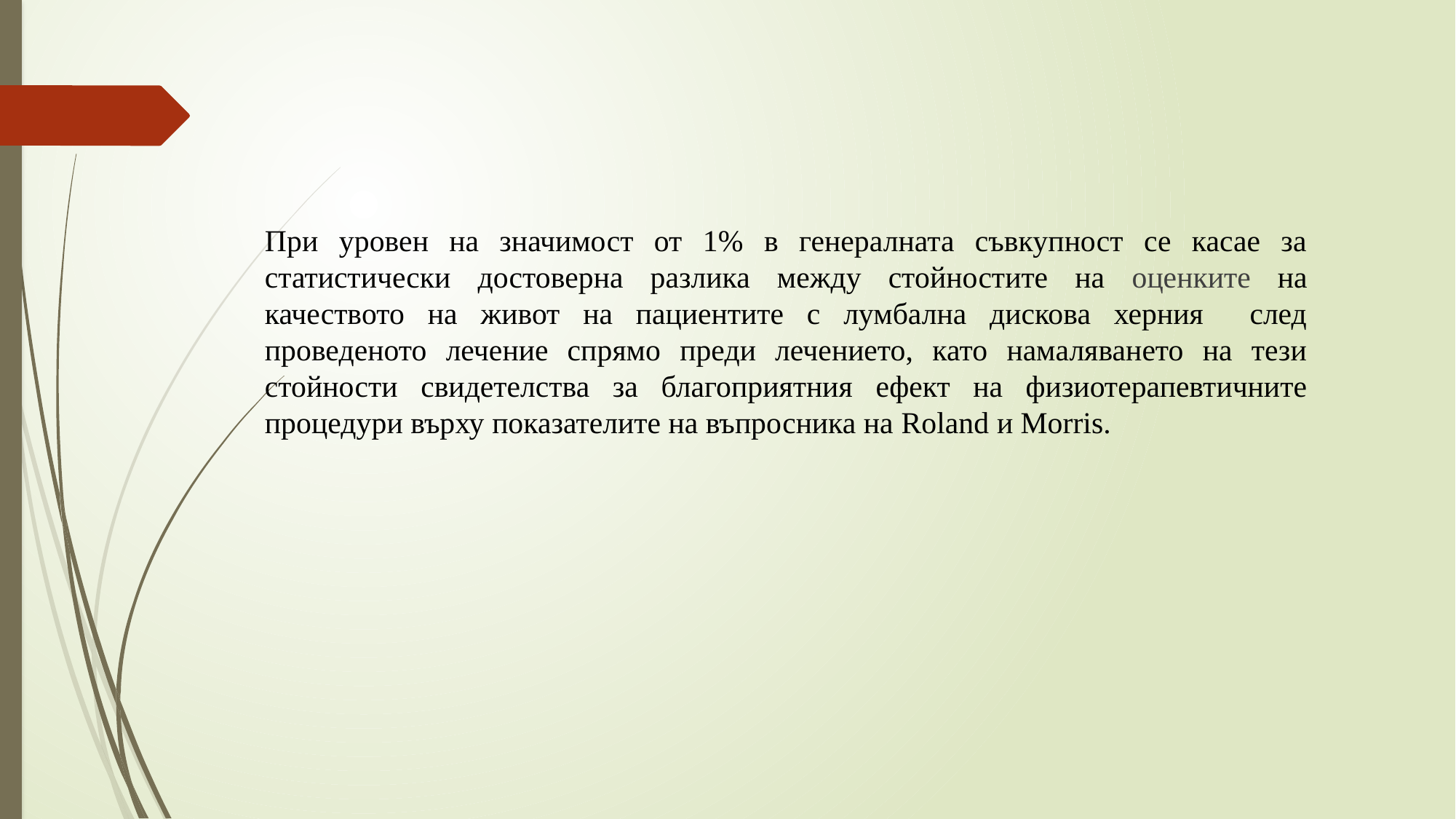

При уровен на значимост от 1% в генералната съвкупност се касае за статистически достоверна разлика между стойностите на оценките на качеството на живот на пациентите с лумбална дискова херния  след проведеното лечение спрямо преди лечението, като намаляването на тези стойности свидетелства за благоприятния ефект на физиотерапевтичните процедури върху показателите на въпросника на Roland и Morris.